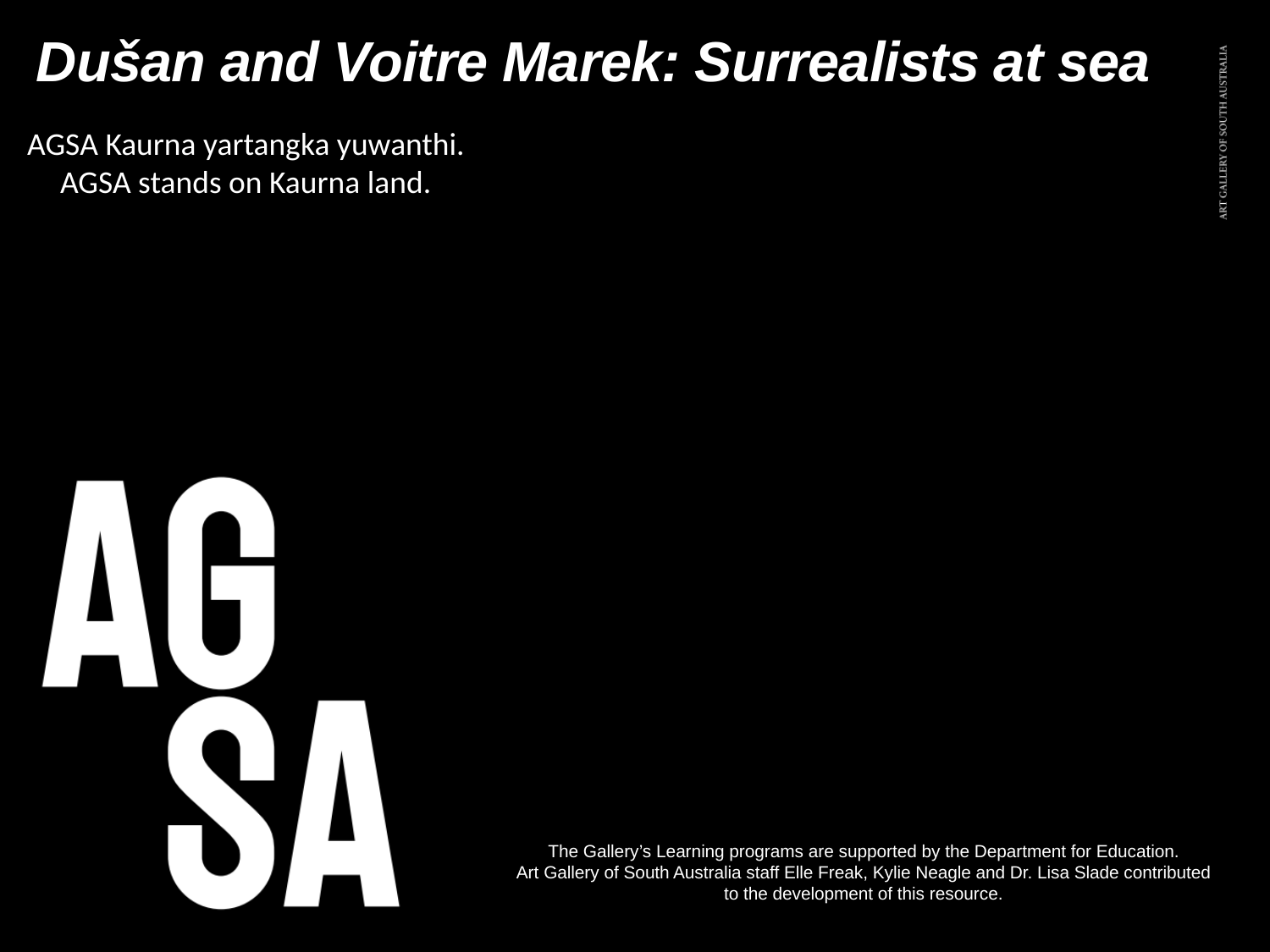

# Dušan and Voitre Marek: Surrealists at sea
AGSA Kaurna yartangka yuwanthi.
AGSA stands on Kaurna land.
The Gallery’s Learning programs are supported by the Department for Education.
Art Gallery of South Australia staff Elle Freak, Kylie Neagle and Dr. Lisa Slade contributed to the development of this resource.